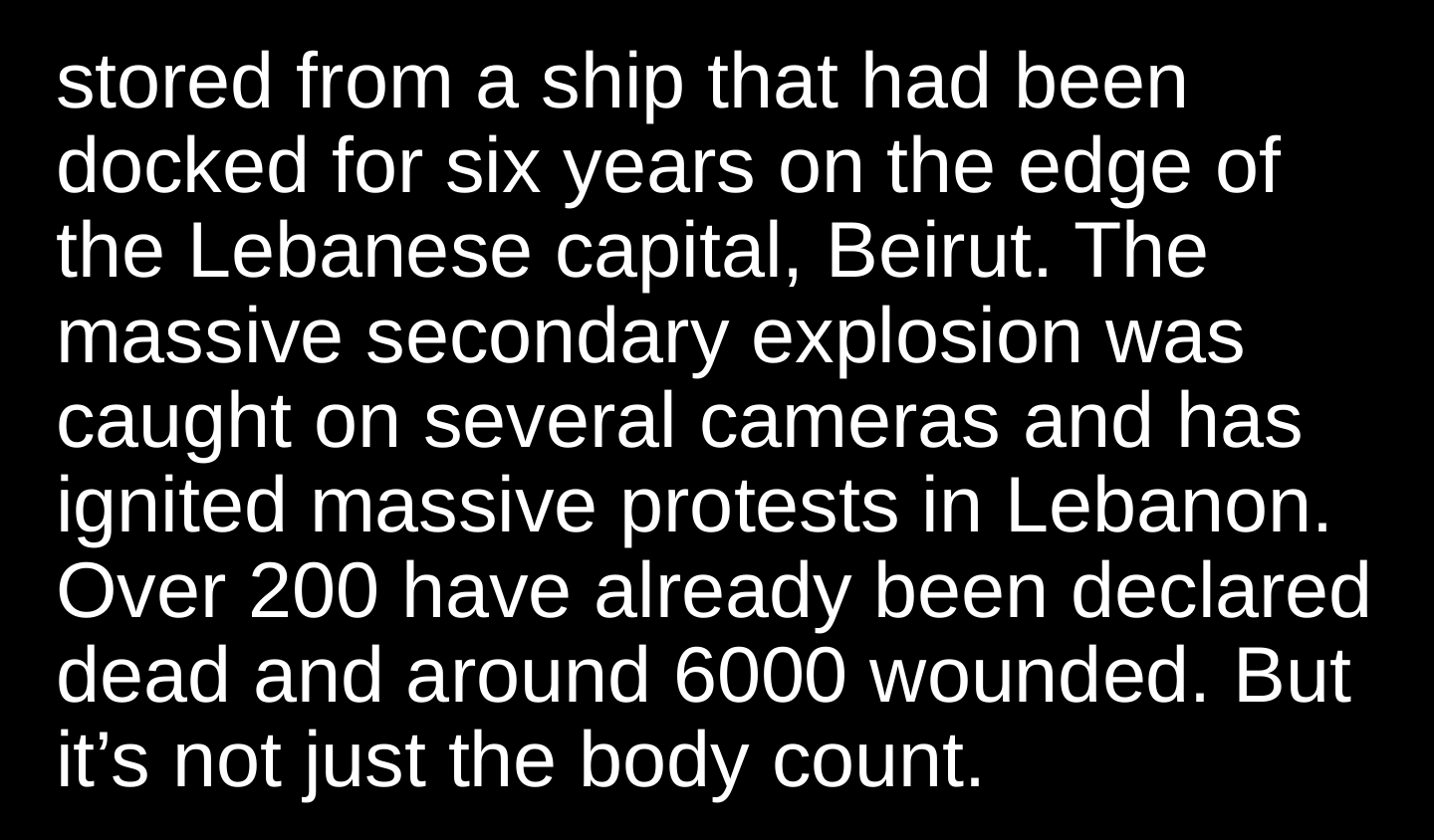

stored from a ship that had been docked for six years on the edge of the Lebanese capital, Beirut. The massive secondary explosion was caught on several cameras and has ignited massive protests in Lebanon. Over 200 have already been declared dead and around 6000 wounded. But it’s not just the body count.